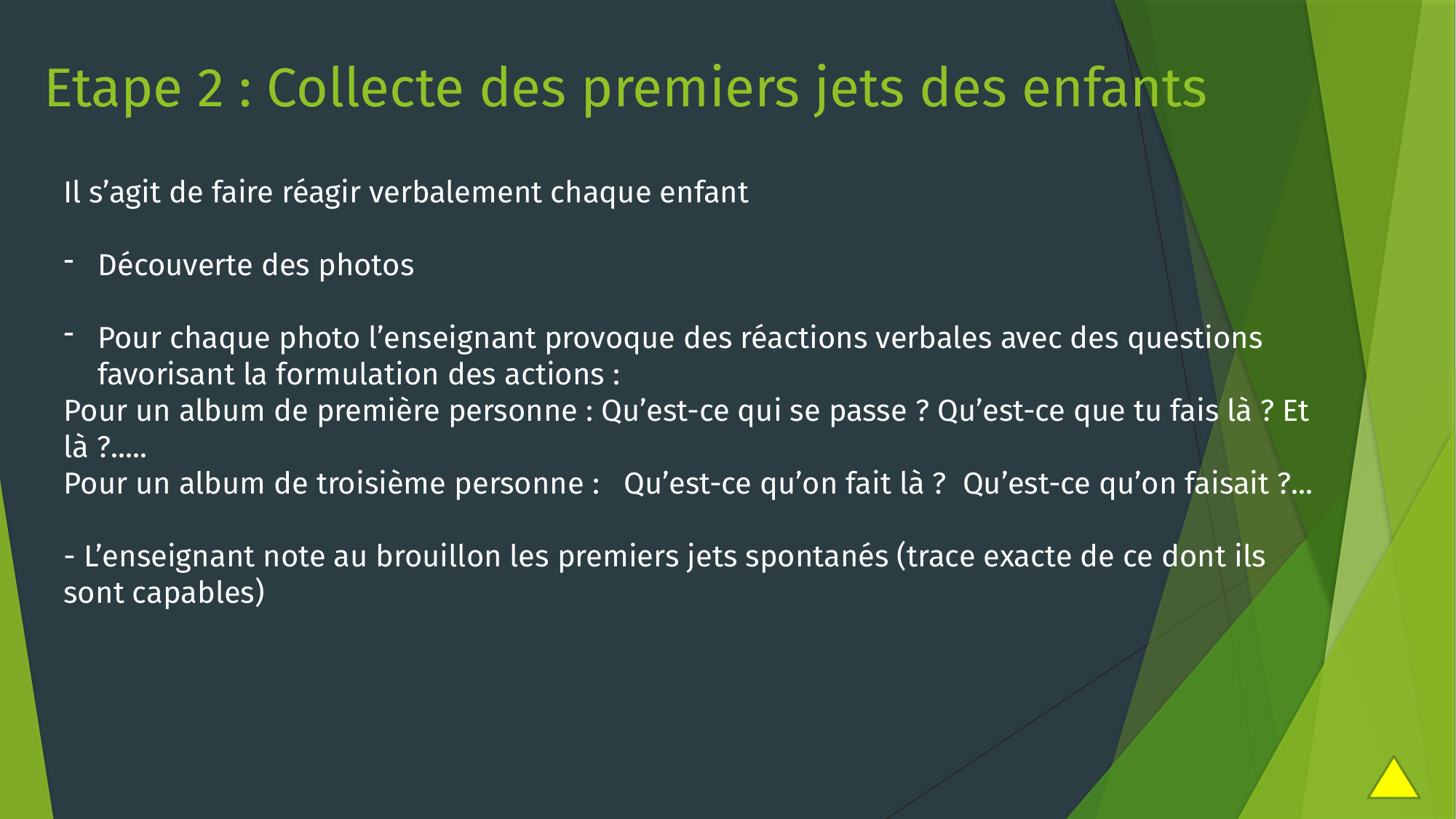

# Etape 2 : Collecte des premiers jets des enfants
Il s’agit de faire réagir verbalement chaque enfant

Découverte des photos

Pour chaque photo l’enseignant provoque des réactions verbales avec des questions favorisant la formulation des actions :
Pour un album de première personne : Qu’est-ce qui se passe ? Qu’est-ce que tu fais là ? Et là ?.....
Pour un album de troisième personne :   Qu’est-ce qu’on fait là ?  Qu’est-ce qu’on faisait ?...

- L’enseignant note au brouillon les premiers jets spontanés (trace exacte de ce dont ils sont capables)